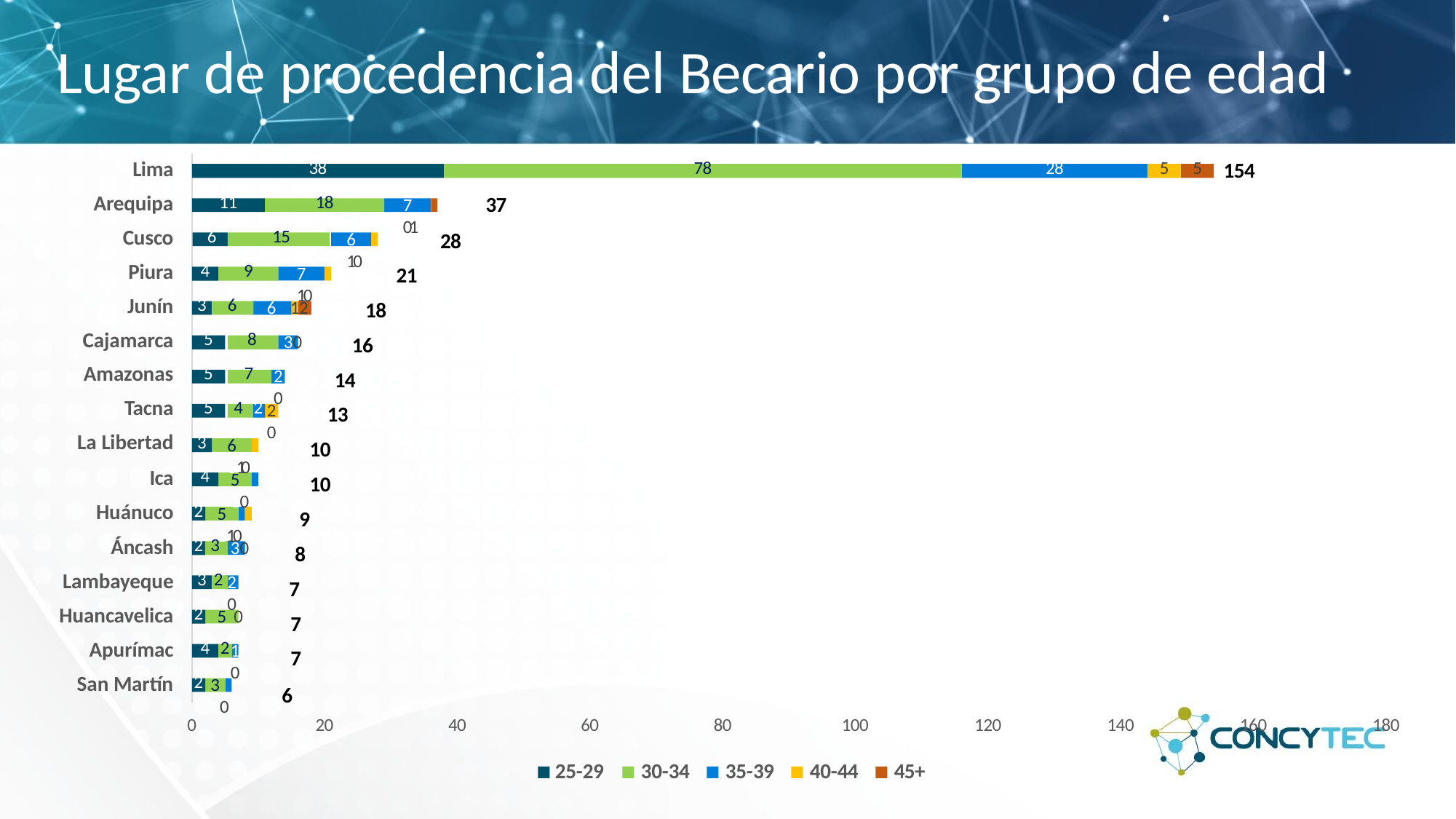

# Lugar de procedencia del Becario por grupo de edad
Lima Arequipa
Cusco Piura Junín Cajamarca Amazonas
Tacna La Libertad
Ica Huánuco Áncash Lambayeque Huancavelica Apurímac San Martín

154
38
78
28
5
5
37
7  01
11
18

28
6  10
6
15

21
7	10
4
9

6  12
18
3
6

30
16
5
8

20
14
5
7

20
13
5
4
2

6 010
10
3

5 10
10
4

5 110
9
2

30
8
2
3

20
7
3
2

5 0
7
2

10
7
4
2

3 10
2

6
0
20
40
60
80
100
120
140
160
180
25-29	30-34	35-39	40-44	45+